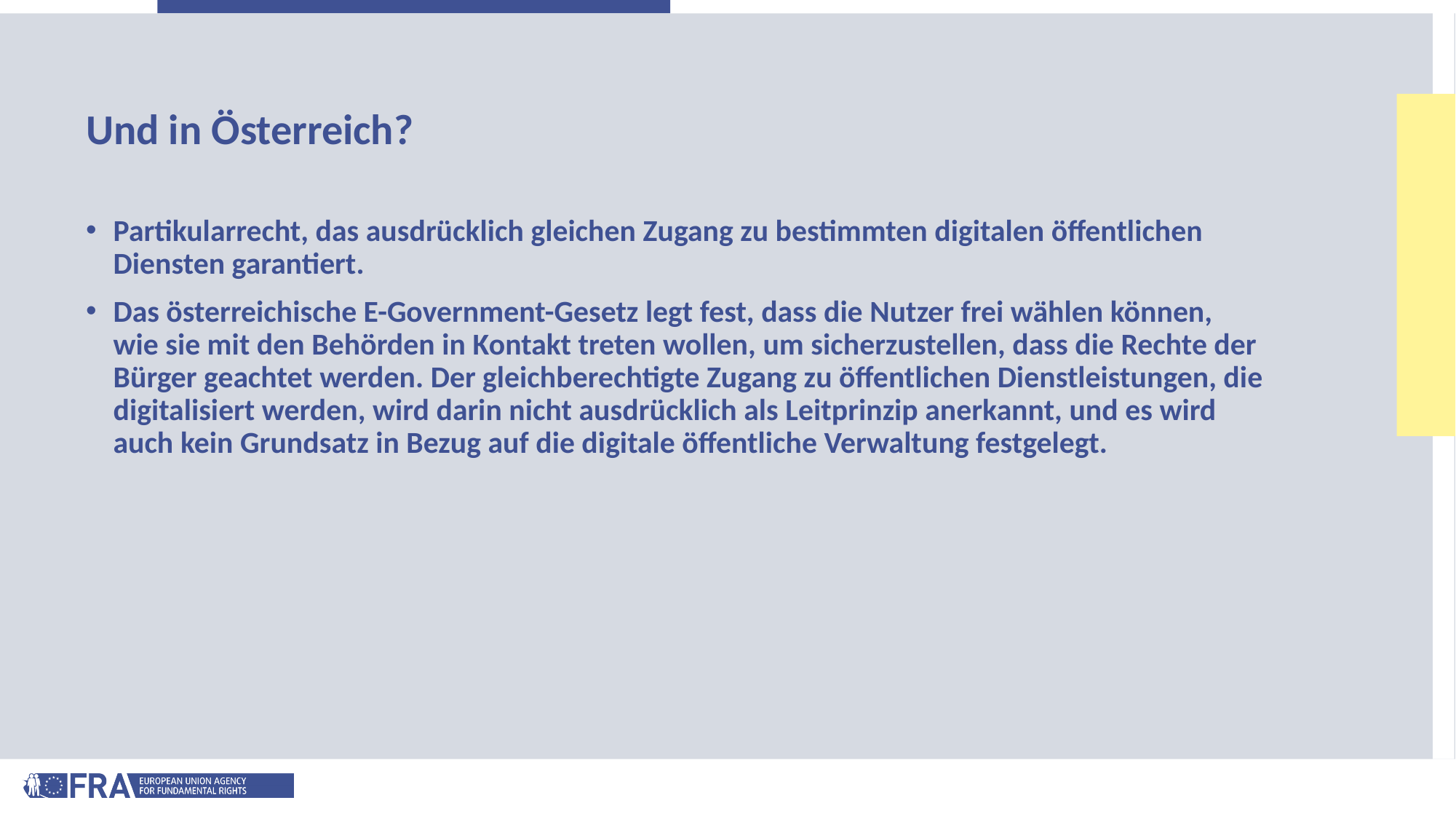

# Und in Österreich?
Partikularrecht, das ausdrücklich gleichen Zugang zu bestimmten digitalen öffentlichen Diensten garantiert.
Das österreichische E-Government-Gesetz legt fest, dass die Nutzer frei wählen können, wie sie mit den Behörden in Kontakt treten wollen, um sicherzustellen, dass die Rechte der Bürger geachtet werden. Der gleichberechtigte Zugang zu öffentlichen Dienstleistungen, die digitalisiert werden, wird darin nicht ausdrücklich als Leitprinzip anerkannt, und es wird auch kein Grundsatz in Bezug auf die digitale öffentliche Verwaltung festgelegt.